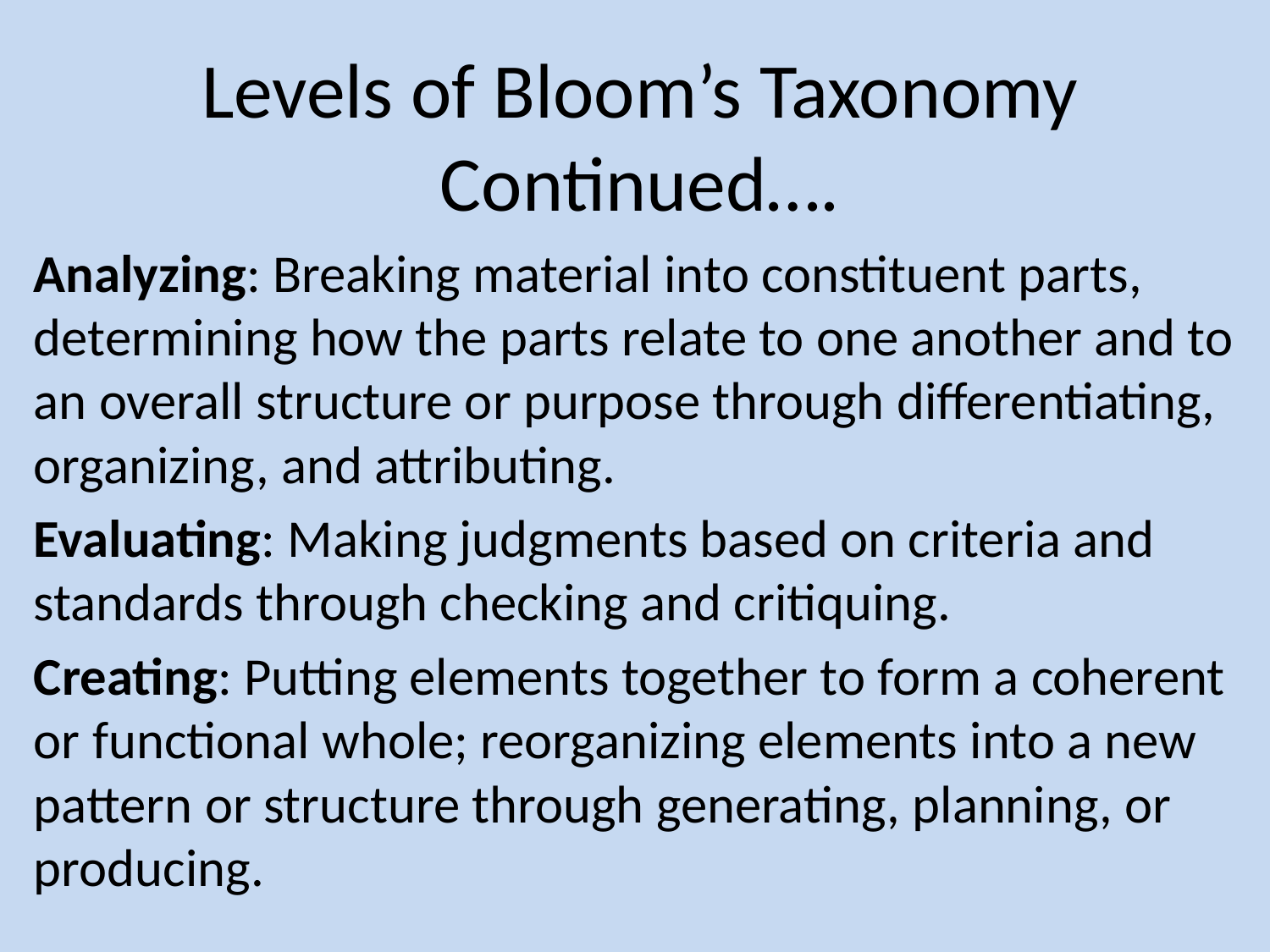

# Levels of Bloom’s Taxonomy Continued….
Analyzing: Breaking material into constituent parts, determining how the parts relate to one another and to an overall structure or purpose through differentiating, organizing, and attributing.
Evaluating: Making judgments based on criteria and standards through checking and critiquing.
Creating: Putting elements together to form a coherent or functional whole; reorganizing elements into a new pattern or structure through generating, planning, or producing.